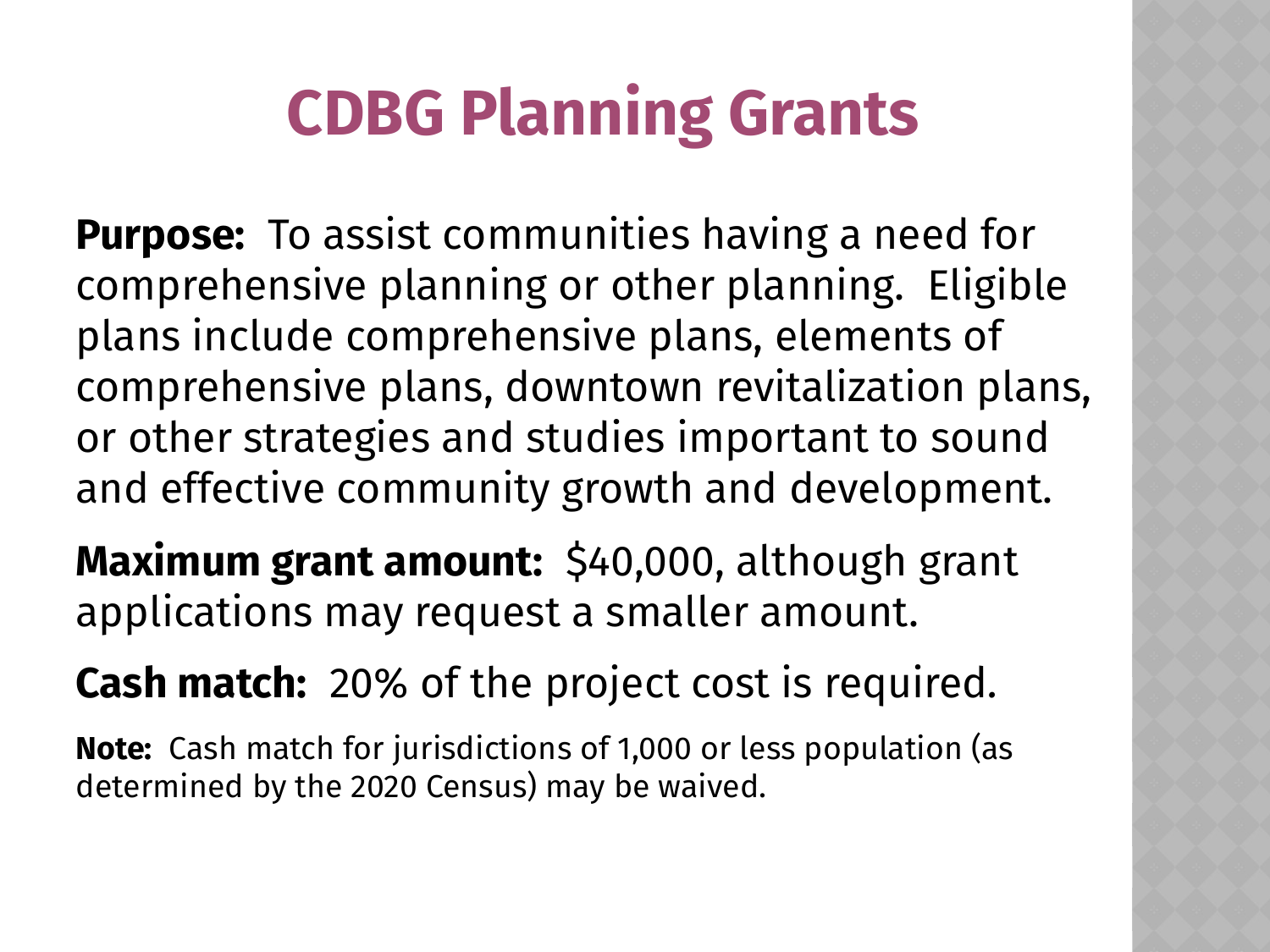

# CDBG Planning Grants
Purpose:  To assist communities having a need for comprehensive planning or other planning.  Eligible plans include comprehensive plans, elements of comprehensive plans, downtown revitalization plans, or other strategies and studies important to sound and effective community growth and development.
Maximum grant amount:  $40,000, although grant applications may request a smaller amount.
Cash match:  20% of the project cost is required.
Note:  Cash match for jurisdictions of 1,000 or less population (as determined by the 2020 Census) may be waived.